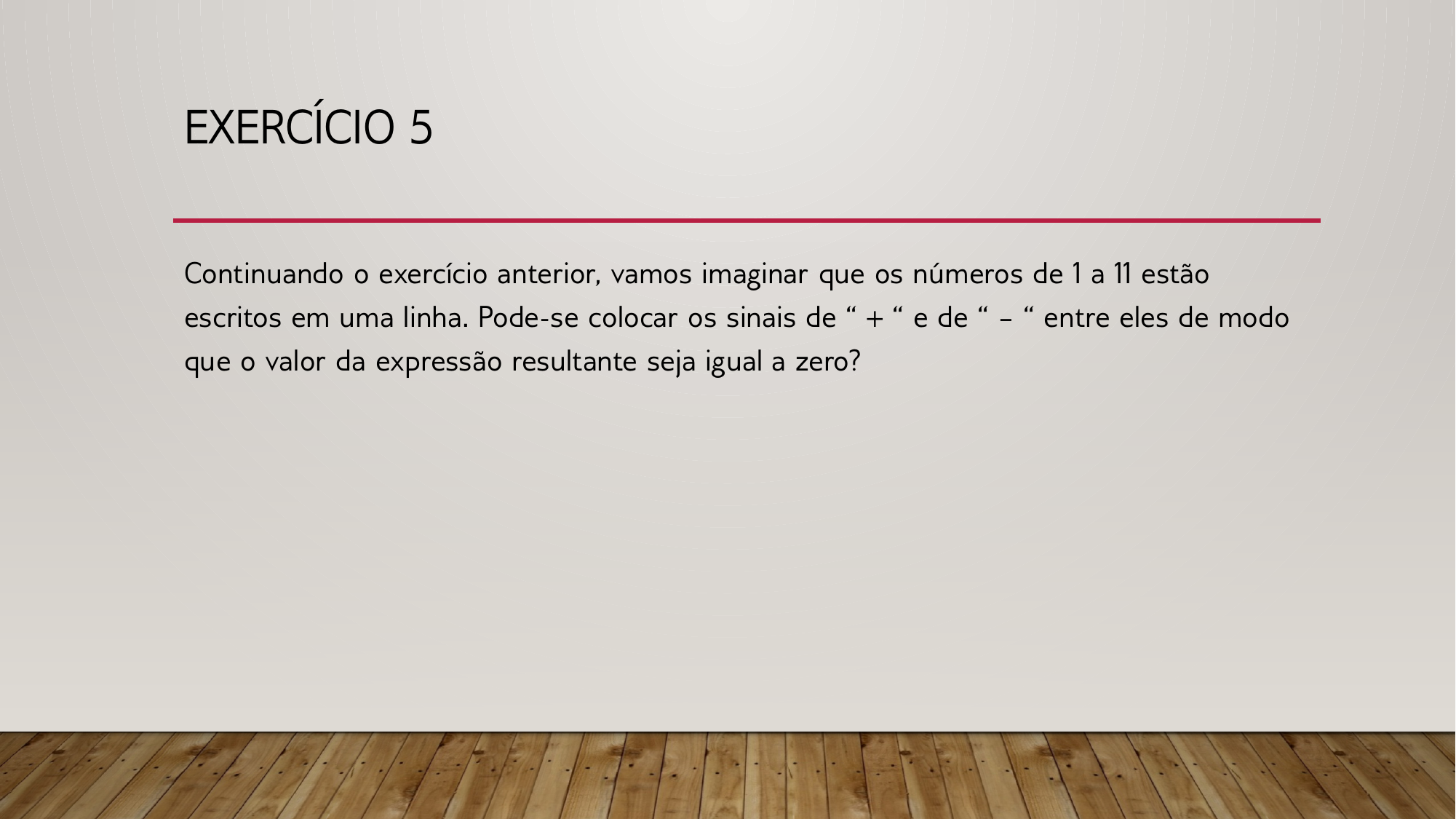

# Exercício 5
Continuando o exercício anterior, vamos imaginar que os números de 1 a 11 estão escritos em uma linha. Pode-se colocar os sinais de “ + “ e de “ – “ entre eles de modo que o valor da expressão resultante seja igual a zero?